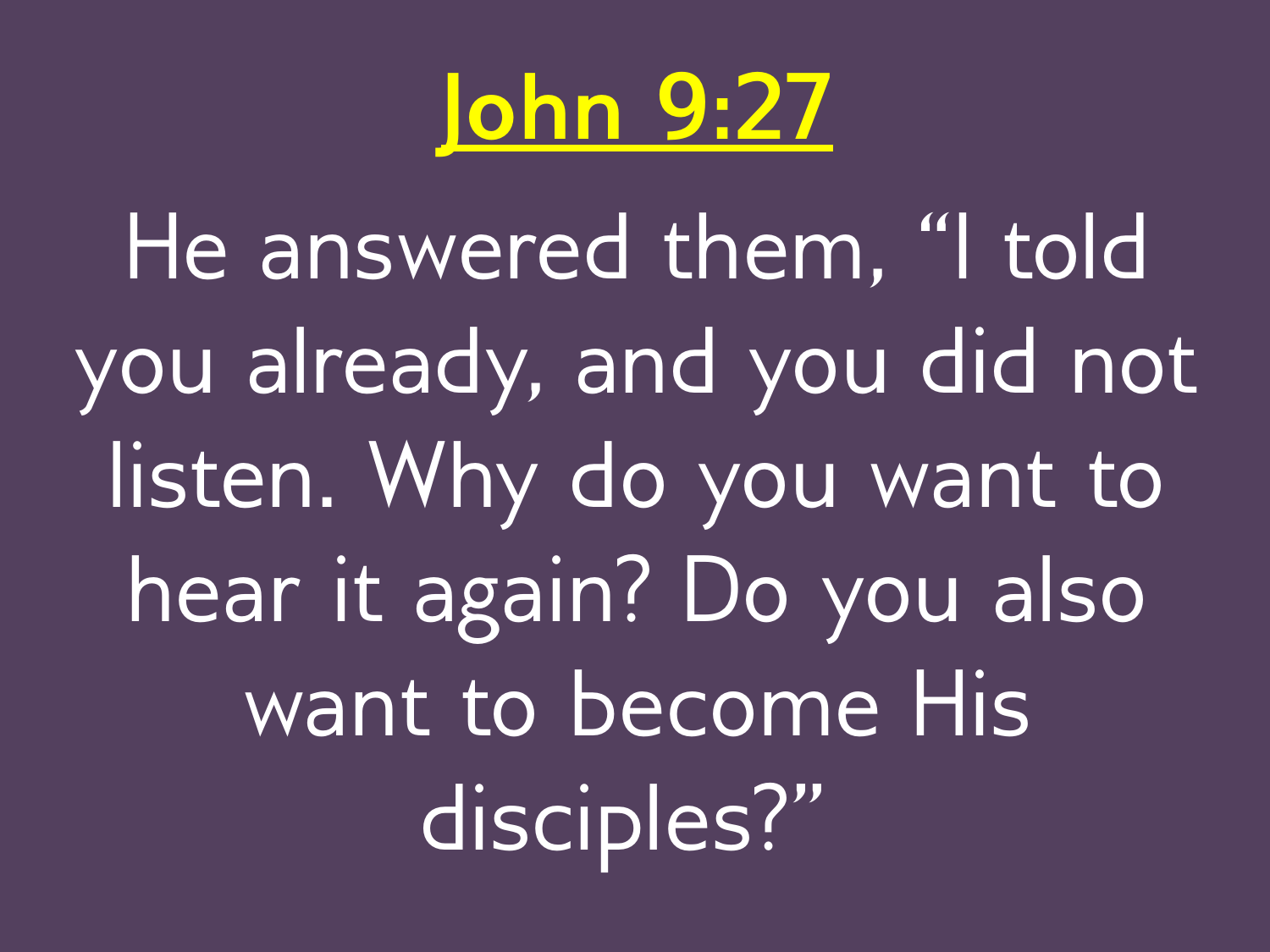

John 9:27

He answered them, “I told you already, and you did not listen. Why do you want to hear it again? Do you also want to become His disciples?”